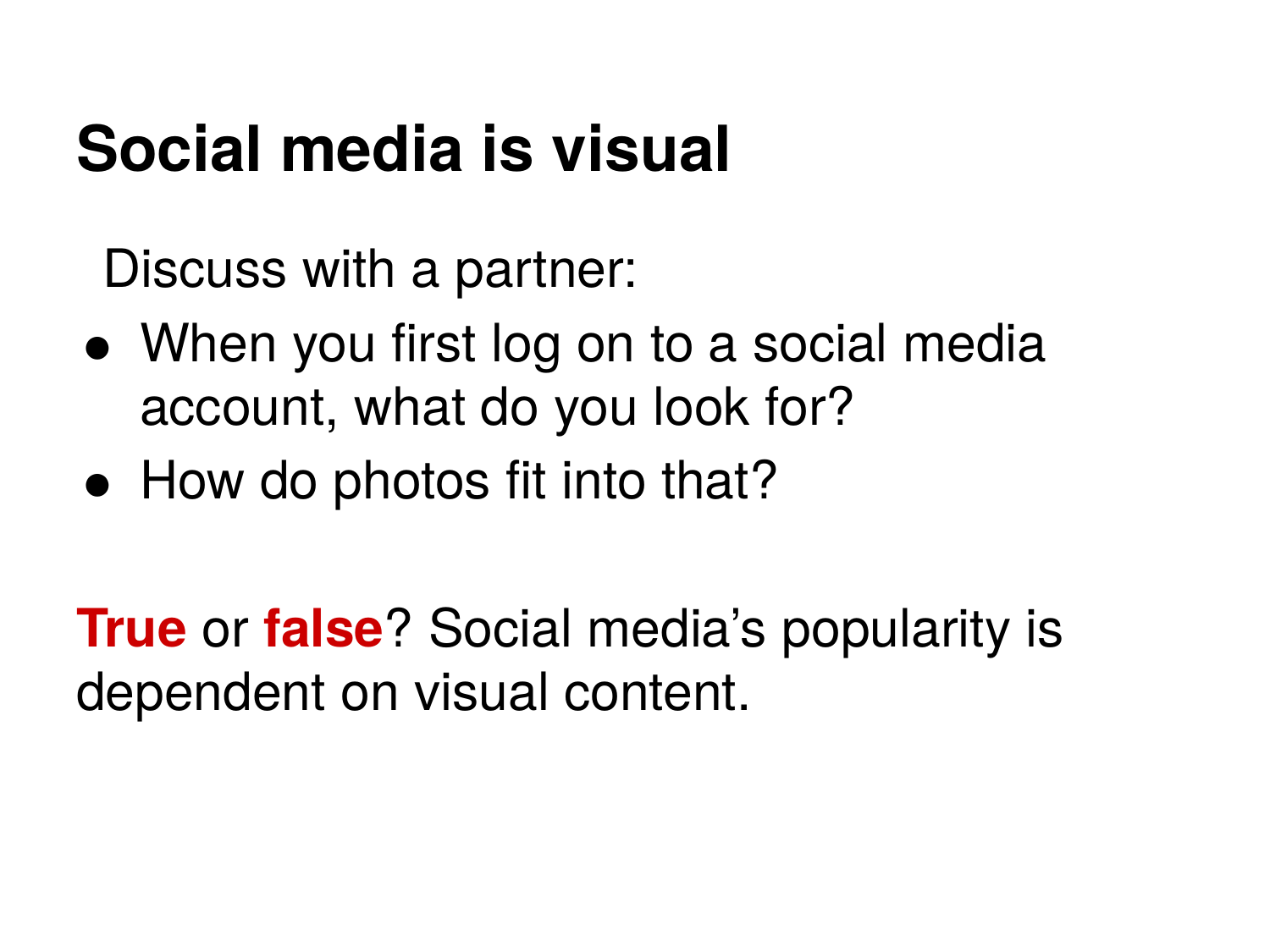

# Social media is visual
Discuss with a partner:
When you first log on to a social media account, what do you look for?
How do photos fit into that?

True or false? Social media’s popularity is dependent on visual content.